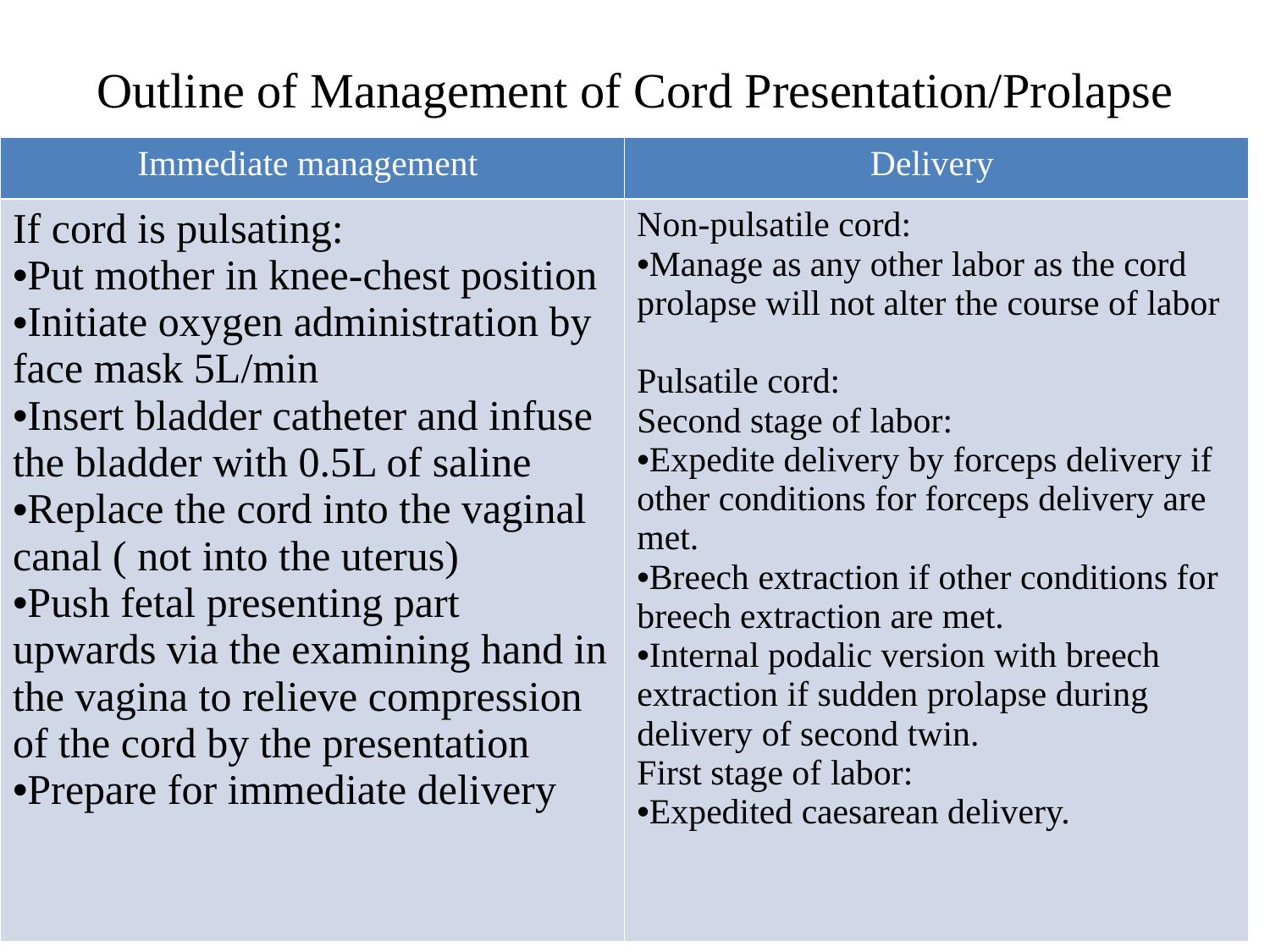

# Outline of Management of Cord Presentation/Prolapse

| Immediate management | Delivery |
| --- | --- |
| If cord is pulsating: Put mother in knee-chest position Initiate oxygen administration by face mask 5L/min Insert bladder catheter and infuse the bladder with 0.5L of saline Replace the cord into the vaginal canal ( not into the uterus) Push fetal presenting part upwards via the examining hand in the vagina to relieve compression of the cord by the presentation Prepare for immediate delivery | Non-pulsatile cord: Manage as any other labor as the cord prolapse will not alter the course of labor Pulsatile cord: Second stage of labor: Expedite delivery by forceps delivery if other conditions for forceps delivery are met. Breech extraction if other conditions for breech extraction are met. Internal podalic version with breech extraction if sudden prolapse during delivery of second twin. First stage of labor: Expedited caesarean delivery. |